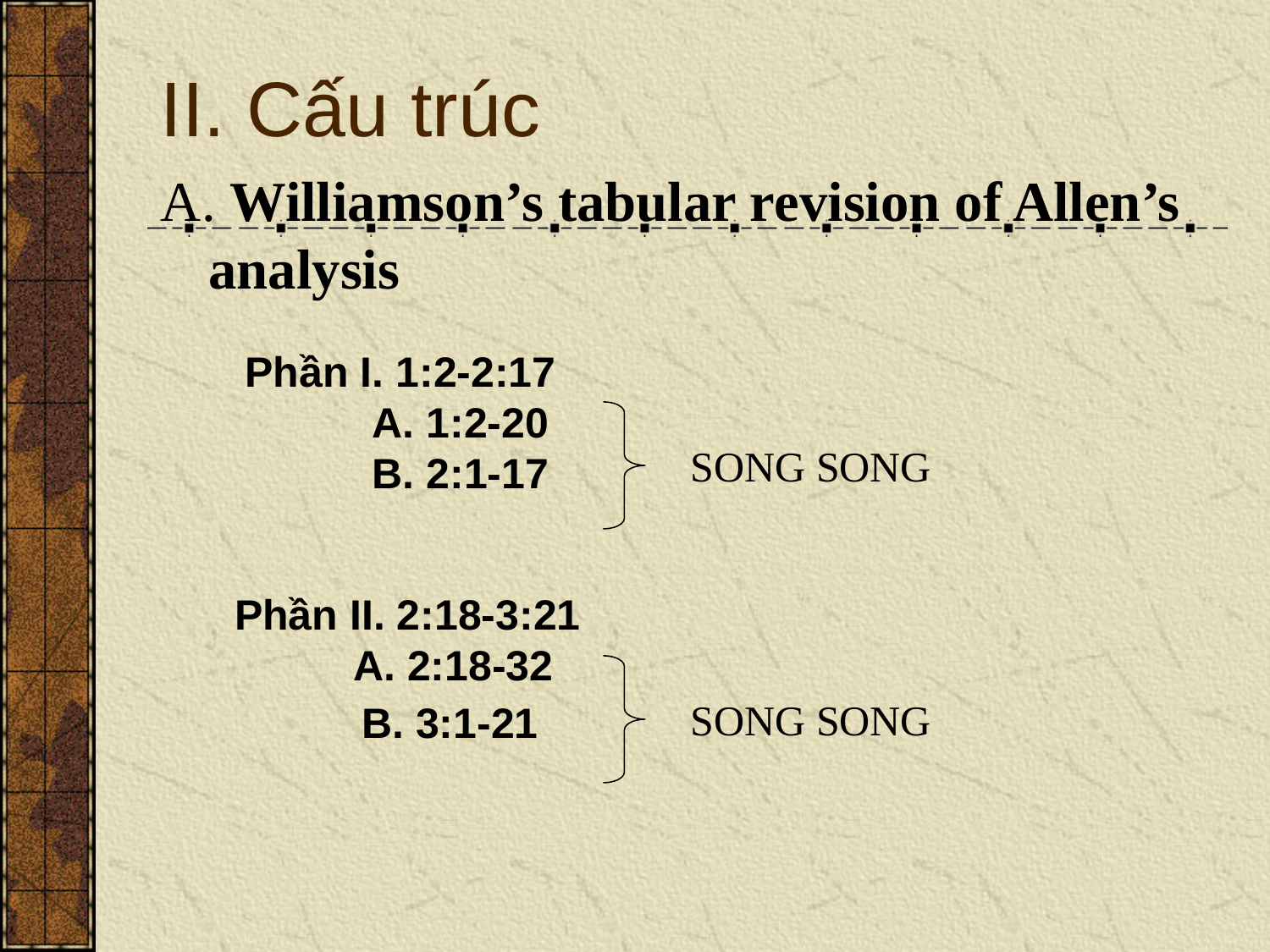

# II. Cấu trúc
A. Williamson’s tabular revision of Allen’s analysis

Phần I. 1:2-2:17
	A. 1:2-20
	B. 2:1-17

SONG SONG
Phần II. 2:18-3:21
          A. 2:18-32
	B. 3:1-21

SONG SONG